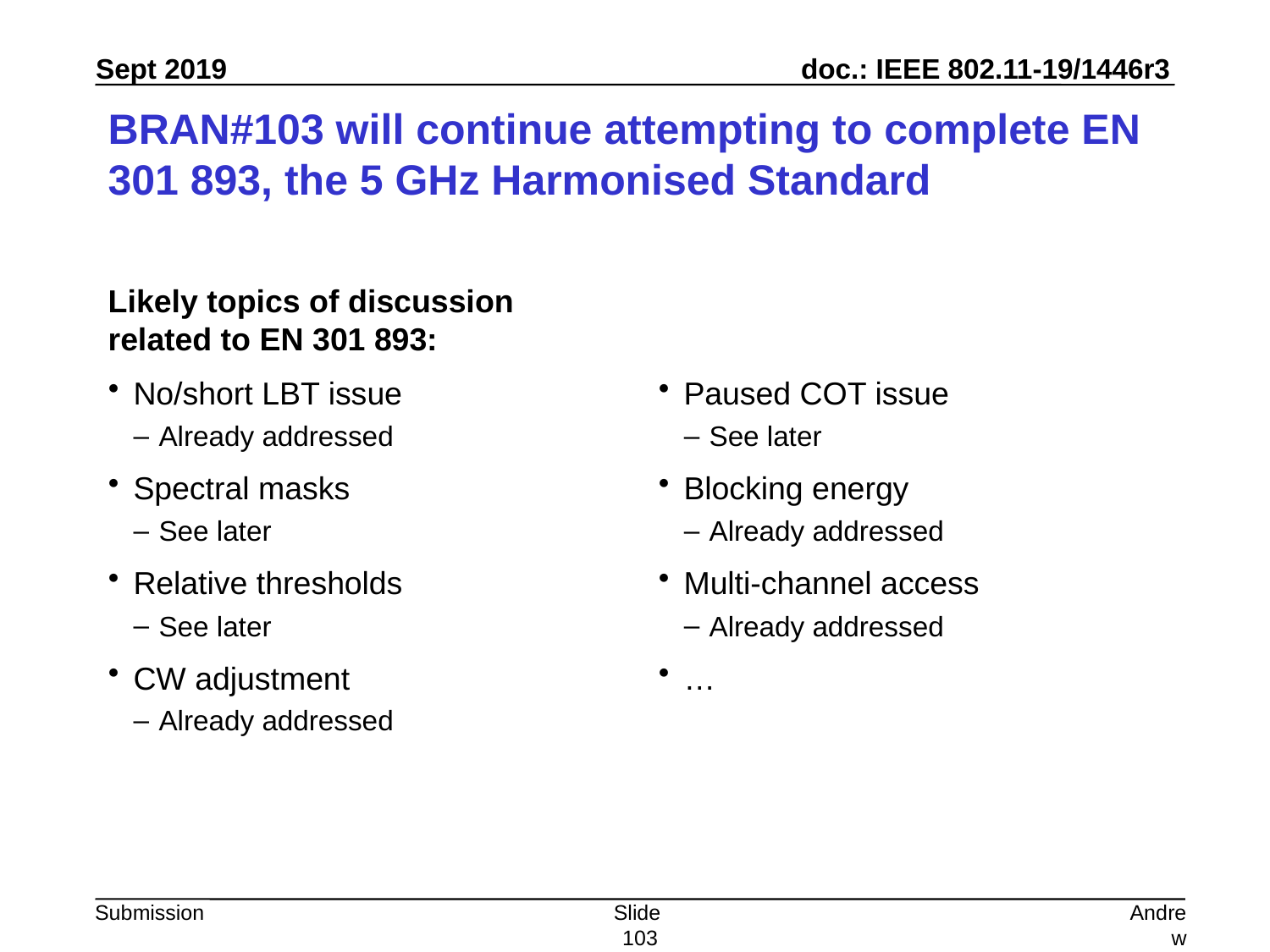

# BRAN#103 will continue attempting to complete EN 301 893, the 5 GHz Harmonised Standard
Likely topics of discussion related to EN 301 893:
No/short LBT issue
Already addressed
Spectral masks
See later
Relative thresholds
See later
CW adjustment
Already addressed

Paused COT issue
See later
Blocking energy
Already addressed
Multi-channel access
Already addressed
…

Slide 103
Andrew Myles, Cisco